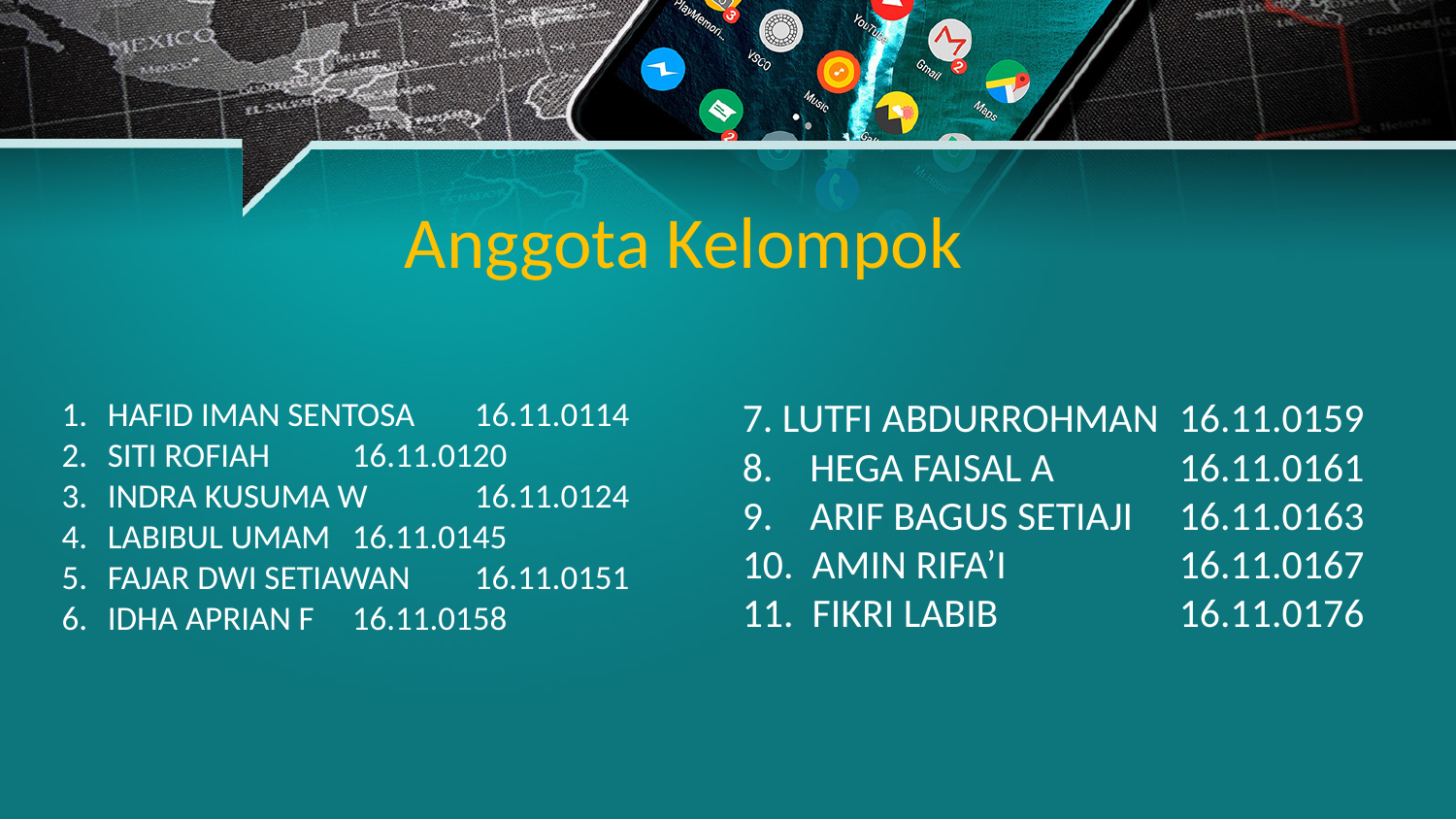

# Anggota Kelompok
HAFID IMAN SENTOSA 	16.11.0114
SITI ROFIAH 		16.11.0120
INDRA KUSUMA W	16.11.0124
LABIBUL UMAM	16.11.0145
FAJAR DWI SETIAWAN	16.11.0151
IDHA APRIAN F	16.11.0158

 LUTFI ABDURROHMAN	16.11.0159
    HEGA FAISAL A    	16.11.0161
    ARIF BAGUS SETIAJI    	16.11.0163
  AMIN RIFA’I 	   	16.11.0167
  FIKRI LABIB 	   	16.11.0176